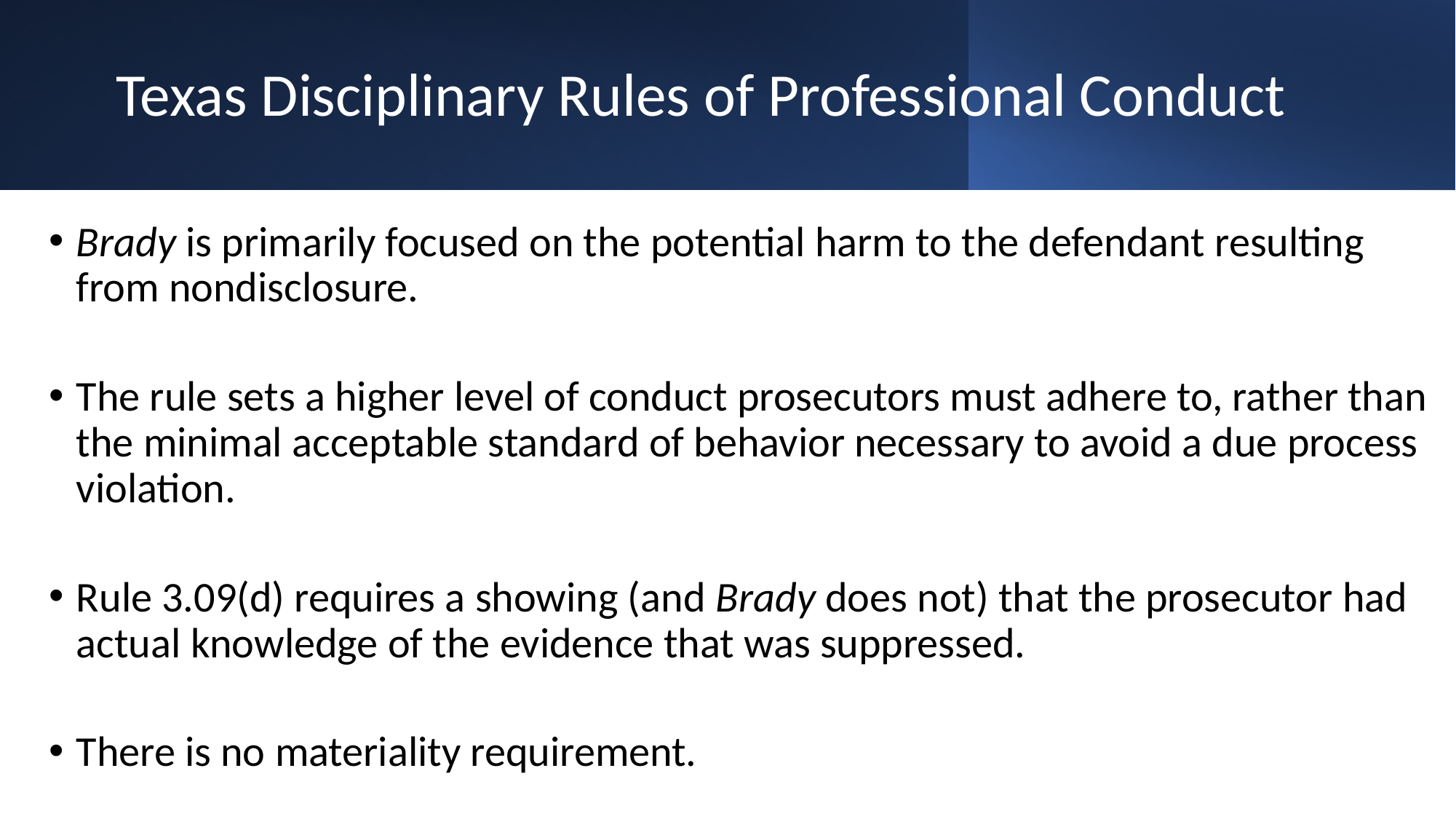

# Texas Disciplinary Rules of Professional Conduct
Brady is primarily focused on the potential harm to the defendant resulting from nondisclosure.

The rule sets a higher level of conduct prosecutors must adhere to, rather than the minimal acceptable standard of behavior necessary to avoid a due process violation.

Rule 3.09(d) requires a showing (and Brady does not) that the prosecutor had actual knowledge of the evidence that was suppressed.

There is no materiality requirement.